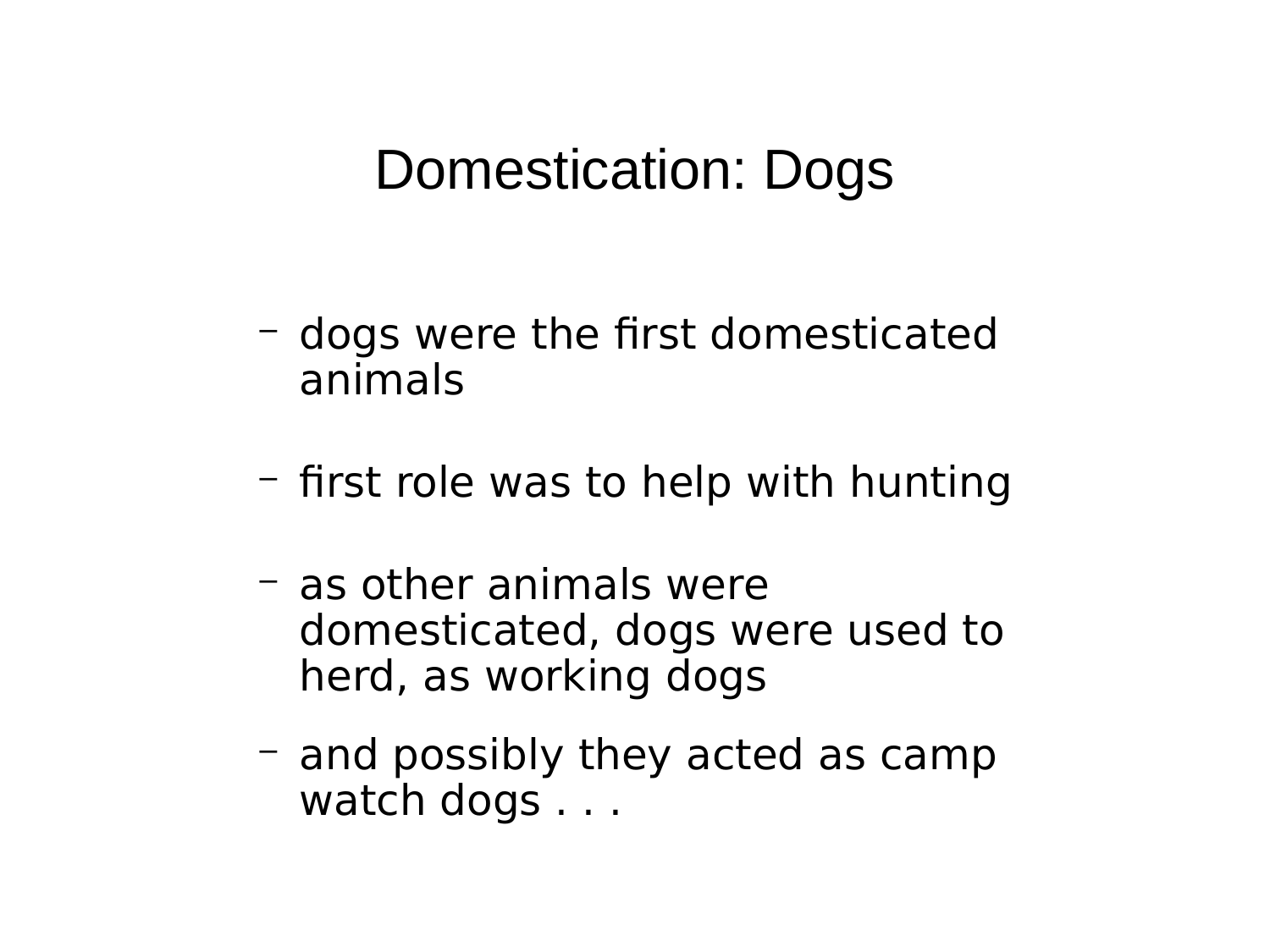

Domestication: Dogs
dogs were the first domesticated animals

first role was to help with hunting

as other animals were domesticated, dogs were used to herd, as working dogs

and possibly they acted as camp watch dogs . . .